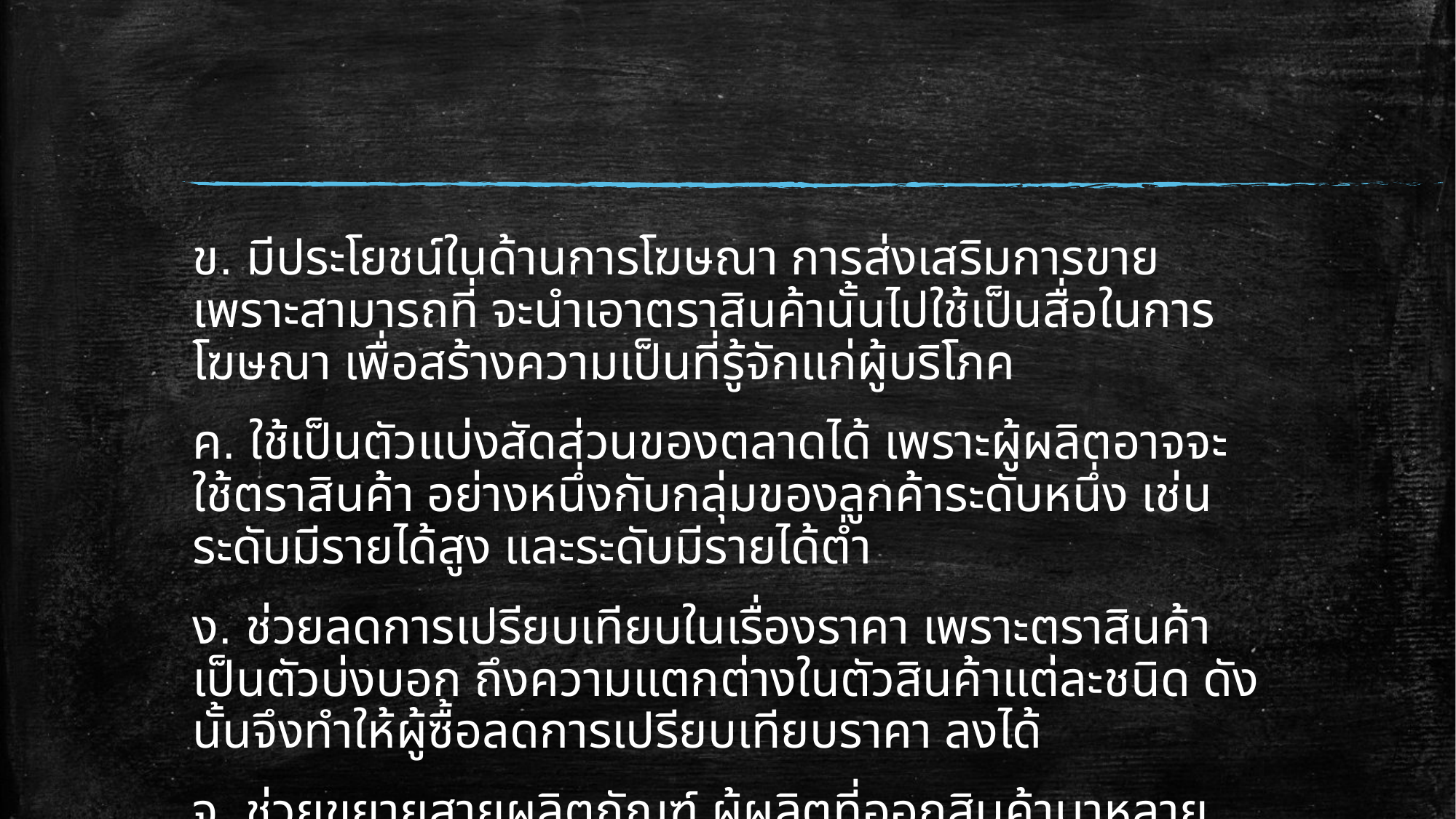

ข. มีประโยชน์ในด้านการโฆษณา การส่งเสริมการขาย เพราะสามารถที่ จะนำเอาตราสินค้านั้นไปใช้เป็นสื่อในการโฆษณา เพื่อสร้างความเป็นที่รู้จักแก่ผู้บริโภค
ค. ใช้เป็นตัวแบ่งสัดส่วนของตลาดได้ เพราะผู้ผลิตอาจจะใช้ตราสินค้า อย่างหนึ่งกับกลุ่มของลูกค้าระดับหนึ่ง เช่นระดับมีรายได้สูง และระดับมีรายได้ต่ำ
ง. ช่วยลดการเปรียบเทียบในเรื่องราคา เพราะตราสินค้าเป็นตัวบ่งบอก ถึงความแตกต่างในตัวสินค้าแต่ละชนิด ดังนั้นจึงทำให้ผู้ซื้อลดการเปรียบเทียบราคา ลงได้
จ. ช่วยขยายสายผลิตภัณฑ์ ผู้ผลิตที่ออกสินค้ามาหลายตราย่อมจะขยาย ผลิตภัณฑ์ของตัวเองมากกว่าผู้ผลิตที่ผลิตสินค้าไม่มีตรา